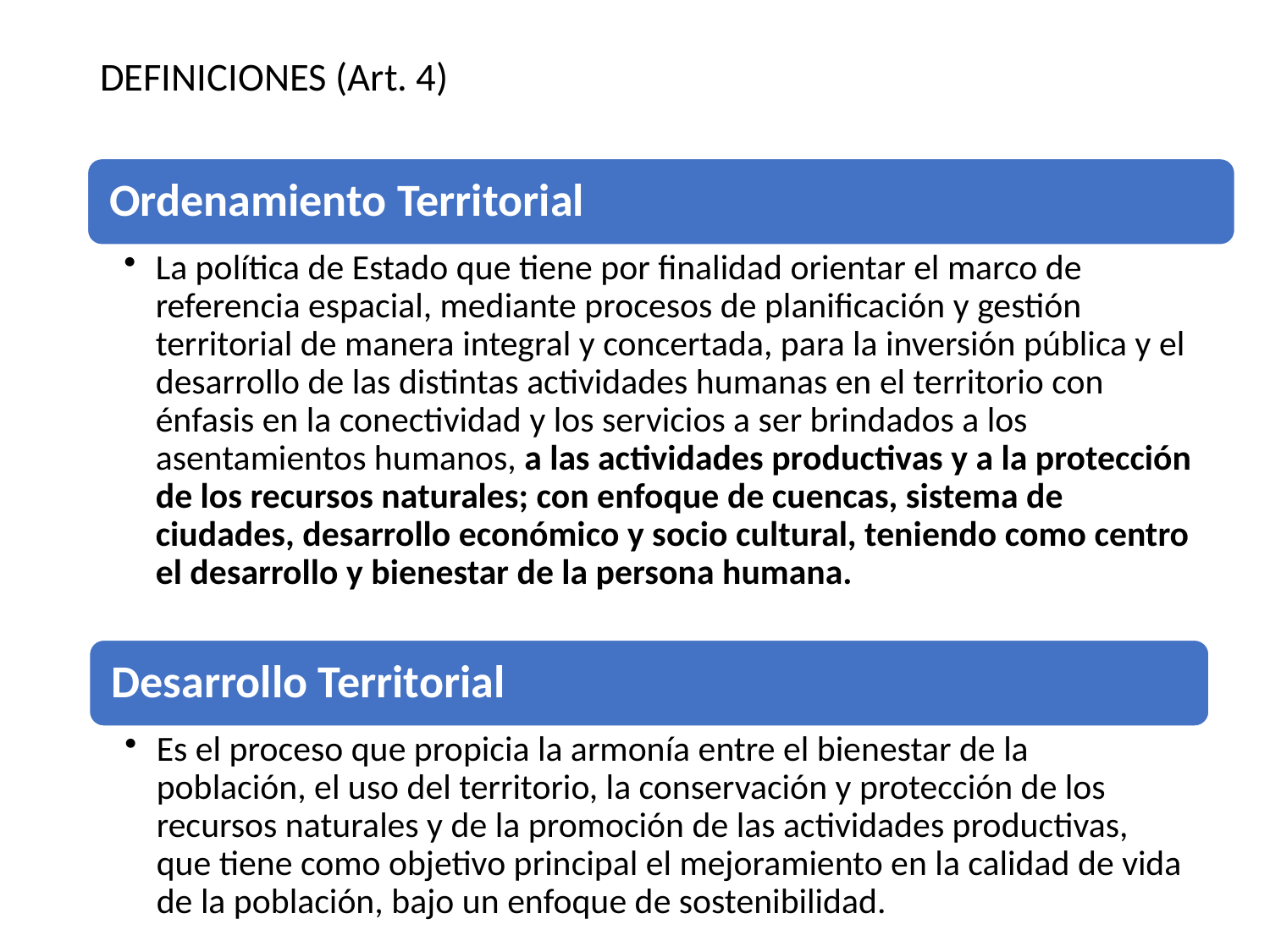

# DEFINICIONES (Art. 4)
Ordenamiento Territorial
La política de Estado que tiene por finalidad orientar el marco de referencia espacial, mediante procesos de planificación y gestión territorial de manera integral y concertada, para la inversión pública y el desarrollo de las distintas actividades humanas en el territorio con énfasis en la conectividad y los servicios a ser brindados a los asentamientos humanos, a las actividades productivas y a la protección de los recursos naturales; con enfoque de cuencas, sistema de ciudades, desarrollo económico y socio cultural, teniendo como centro el desarrollo y bienestar de la persona humana.
Desarrollo Territorial
Es el proceso que propicia la armonía entre el bienestar de la población, el uso del territorio, la conservación y protección de los recursos naturales y de la promoción de las actividades productivas, que tiene como objetivo principal el mejoramiento en la calidad de vida de la población, bajo un enfoque de sostenibilidad.